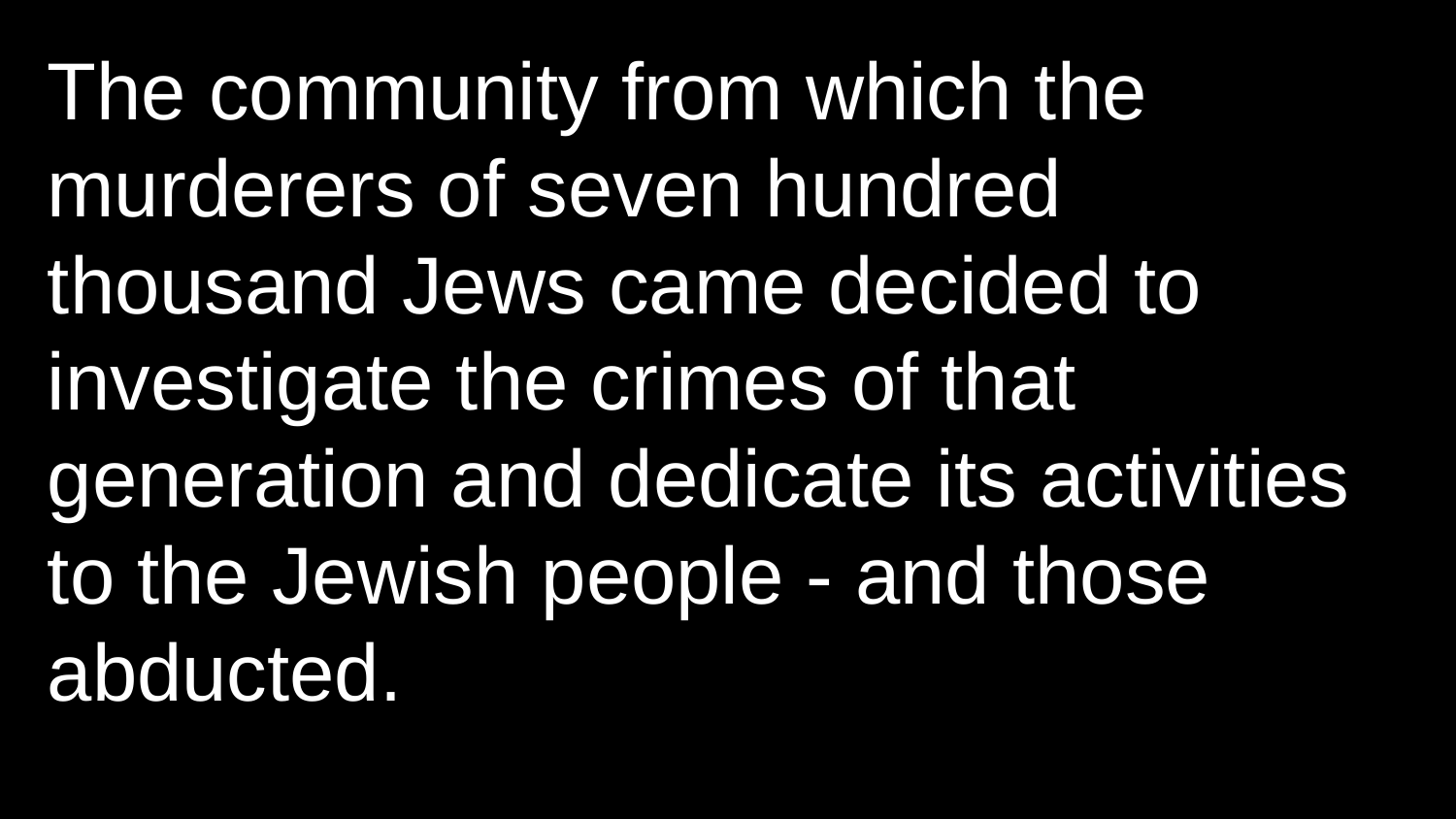

The community from which the murderers of seven hundred thousand Jews came decided to investigate the crimes of that generation and dedicate its activities to the Jewish people - and those abducted.